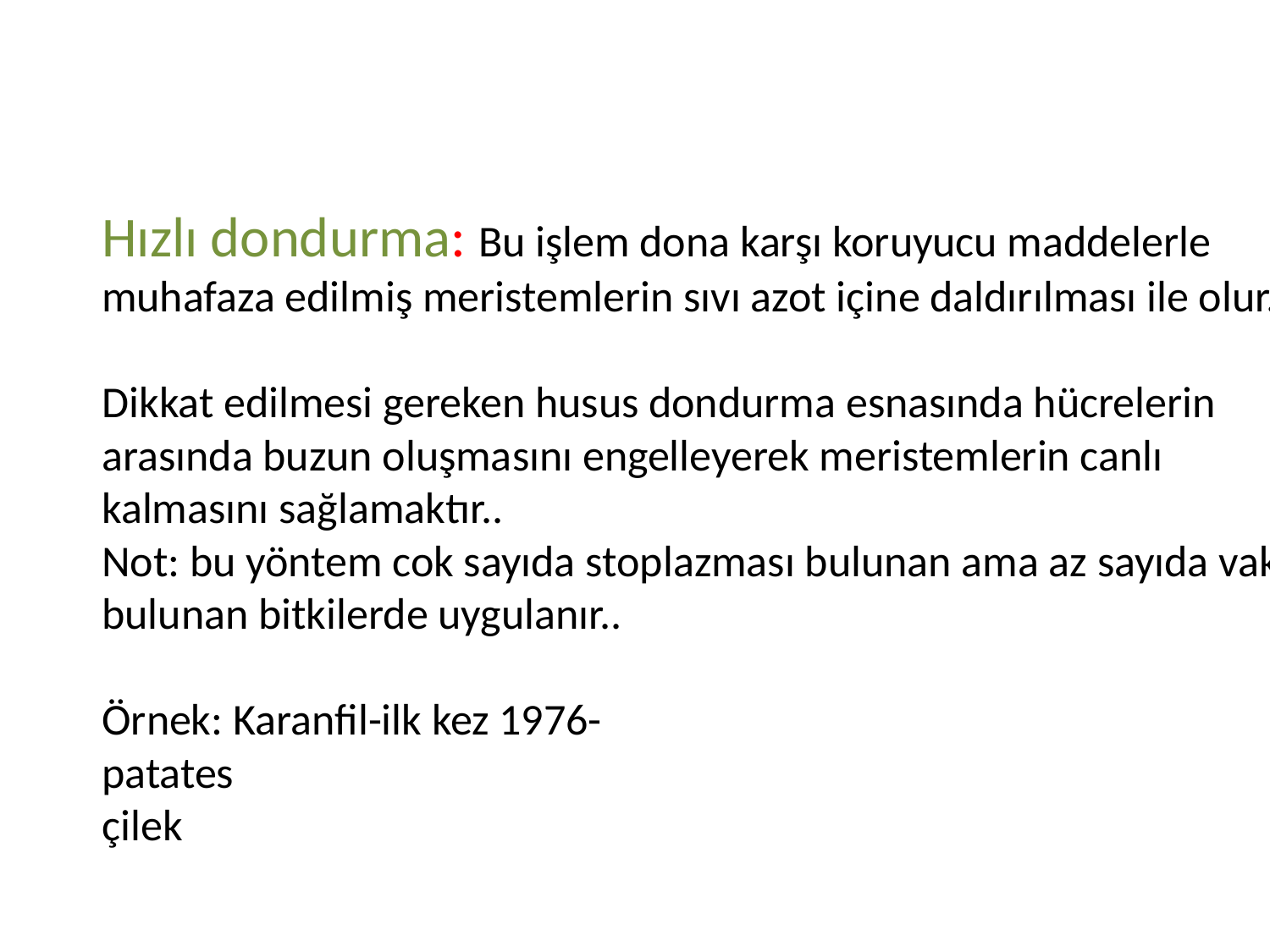

Hızlı dondurma: Bu işlem dona karşı koruyucu maddelerle muhafaza edilmiş meristemlerin sıvı azot içine daldırılması ile olur..
Dikkat edilmesi gereken husus dondurma esnasında hücrelerin arasında buzun oluşmasını engelleyerek meristemlerin canlı kalmasını sağlamaktır..
Not: bu yöntem cok sayıda stoplazması bulunan ama az sayıda vakuol bulunan bitkilerde uygulanır..
Örnek: Karanfil-ilk kez 1976-
patates
çilek